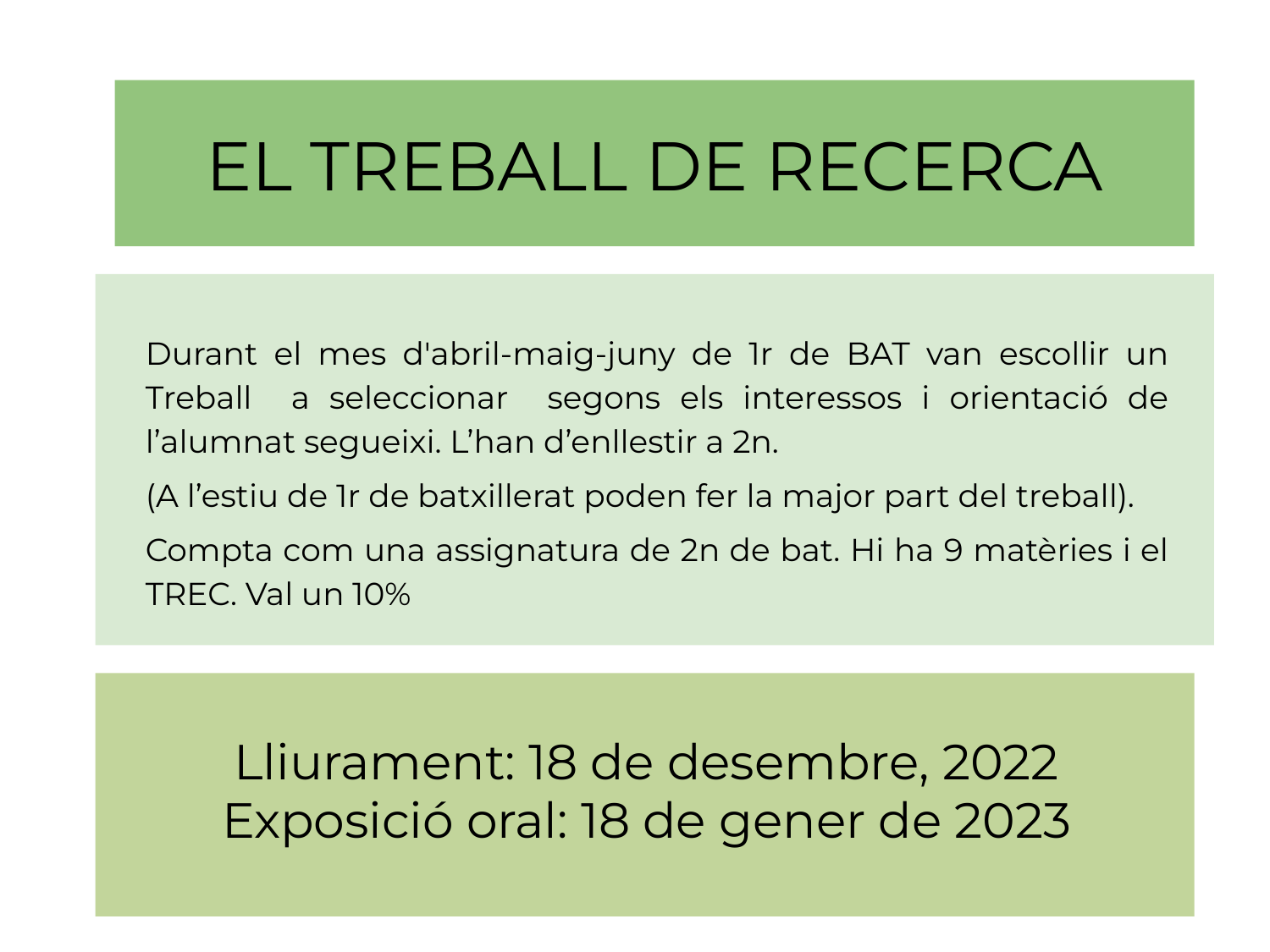

# EL TREBALL DE RECERCA

Durant el mes d'abril-maig-juny de 1r de BAT van escollir un Treball  a seleccionar  segons els interessos i orientació de l’alumnat segueixi. L’han d’enllestir a 2n.
(A l’estiu de 1r de batxillerat poden fer la major part del treball).
Compta com una assignatura de 2n de bat. Hi ha 9 matèries i el TREC. Val un 10%
Lliurament: 18 de desembre, 2022
Exposició oral: 18 de gener de 2023